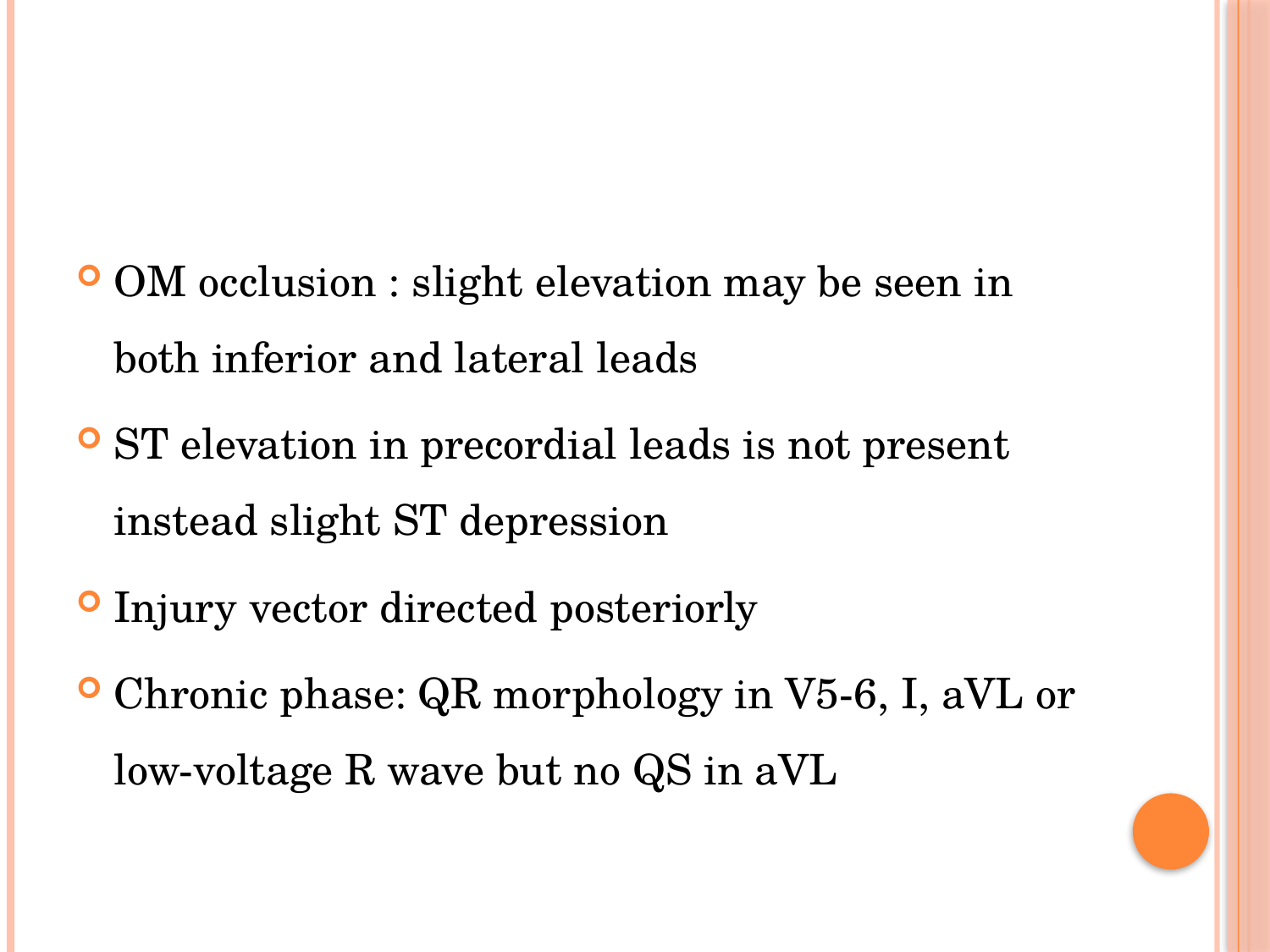

#
OM occlusion : slight elevation may be seen in both inferior and lateral leads
ST elevation in precordial leads is not present instead slight ST depression
Injury vector directed posteriorly
Chronic phase: QR morphology in V5-6, I, aVL or low-voltage R wave but no QS in aVL